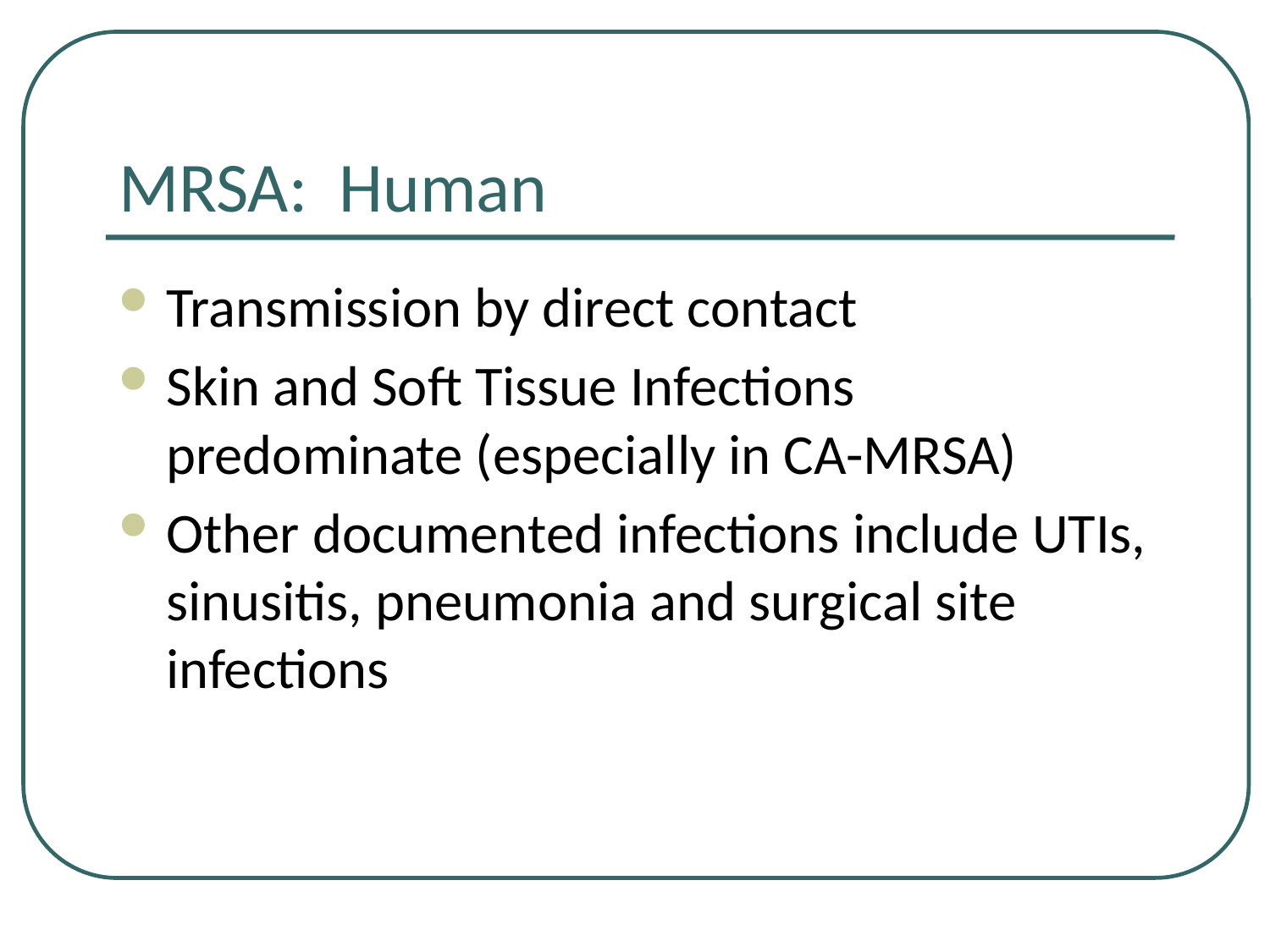

# MRSA:  Human
Transmission by direct contact
Skin and Soft Tissue Infections predominate (especially in CA-MRSA)
Other documented infections include UTIs, sinusitis, pneumonia and surgical site infections